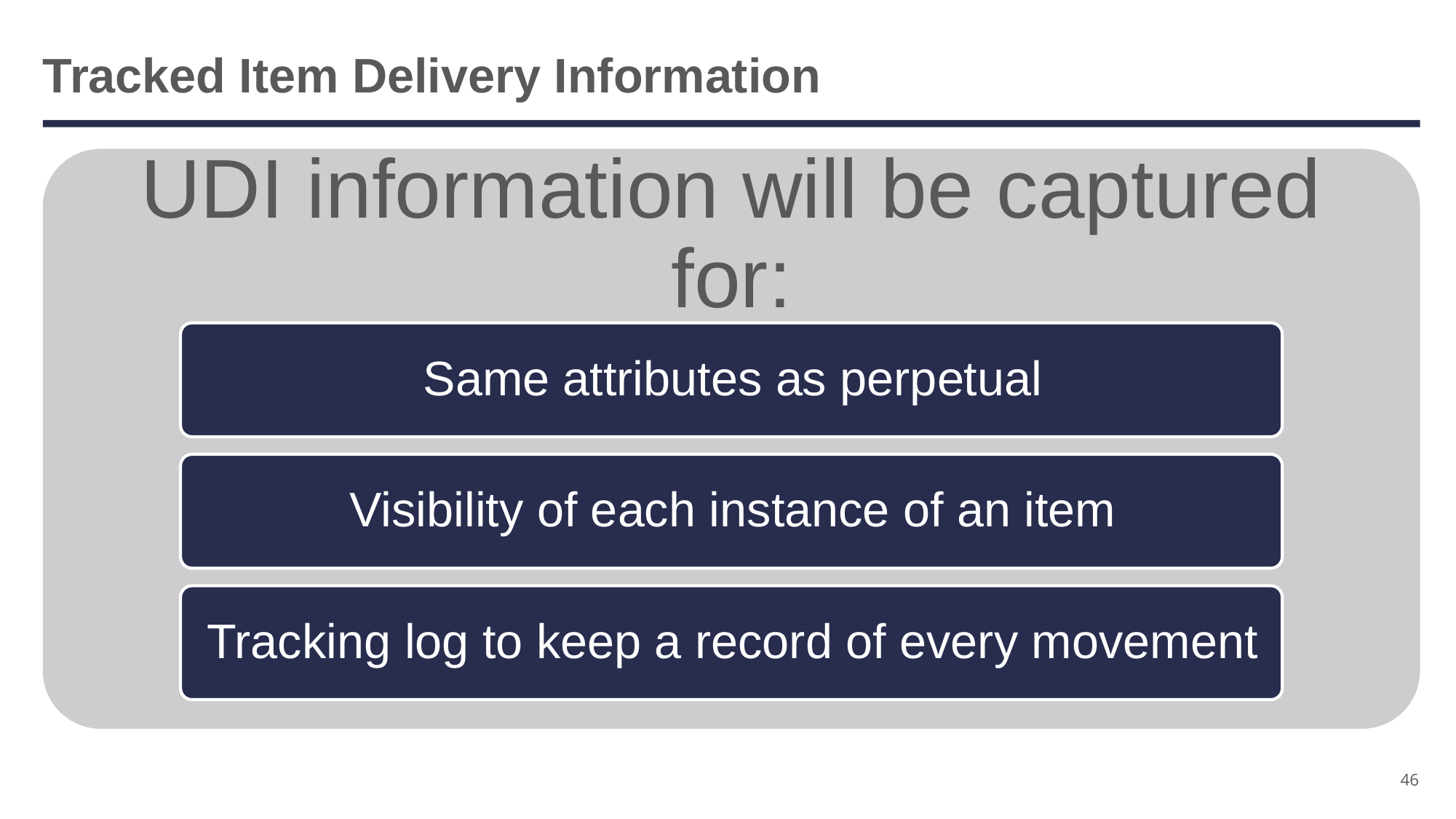

# Tracked Item Delivery Information
UDI information will be captured for:
Same attributes as perpetual
Visibility of each instance of an item
Tracking log to keep a record of every movement
46